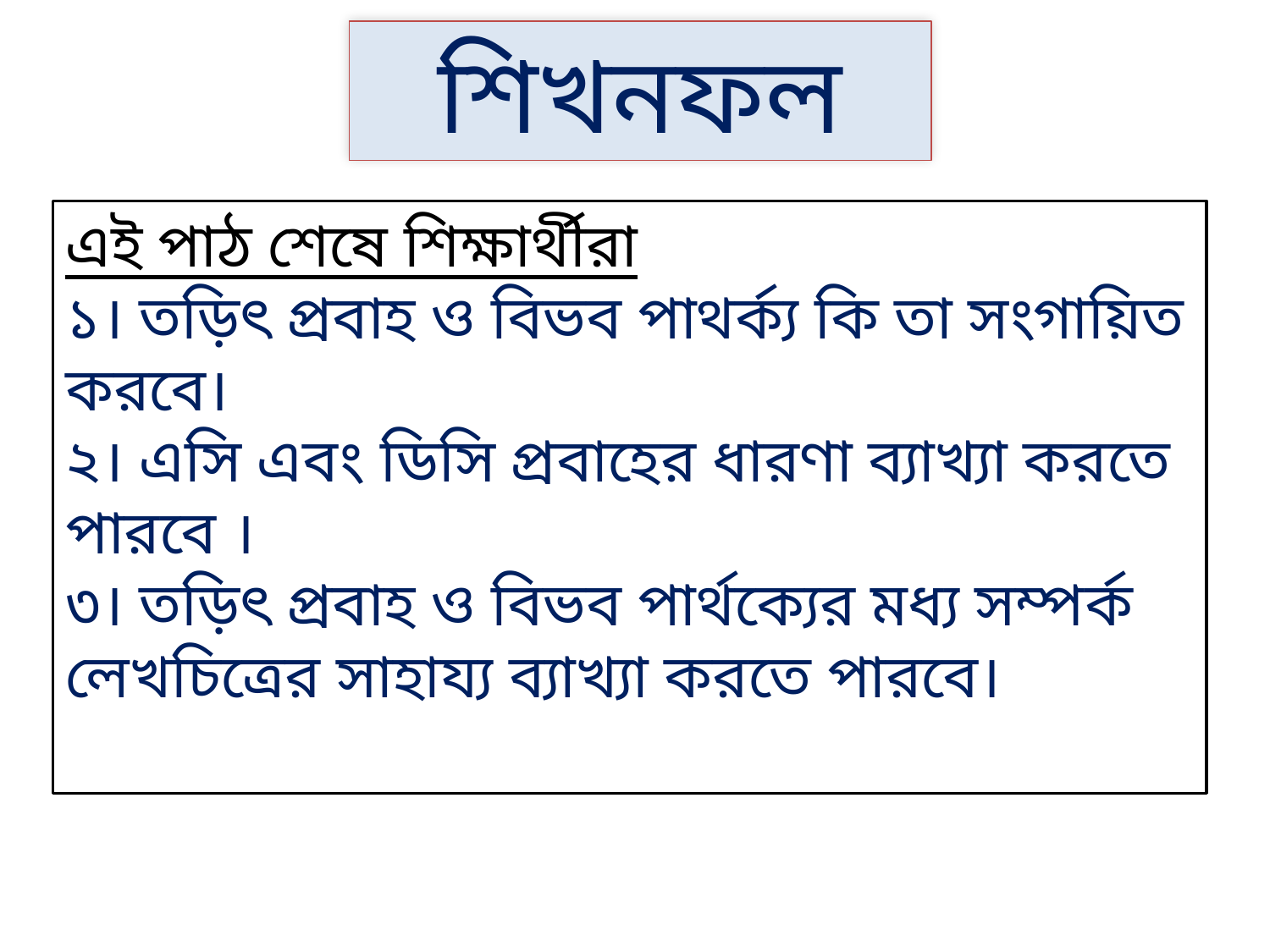

শিখনফল
# এই পাঠ শেষে শিক্ষার্থীরা ১। তড়িৎ প্রবাহ ও বিভব পাথর্ক্য কি তা সংগায়িত করবে। ২। এসি এবং ডিসি প্রবাহের ধারণা ব্যাখ্যা করতে পারবে । ৩। তড়িৎ প্রবাহ ও বিভব পার্থক্যের মধ্য সম্পর্ক লেখচিত্রের সাহায্য ব্যাখ্যা করতে পারবে।